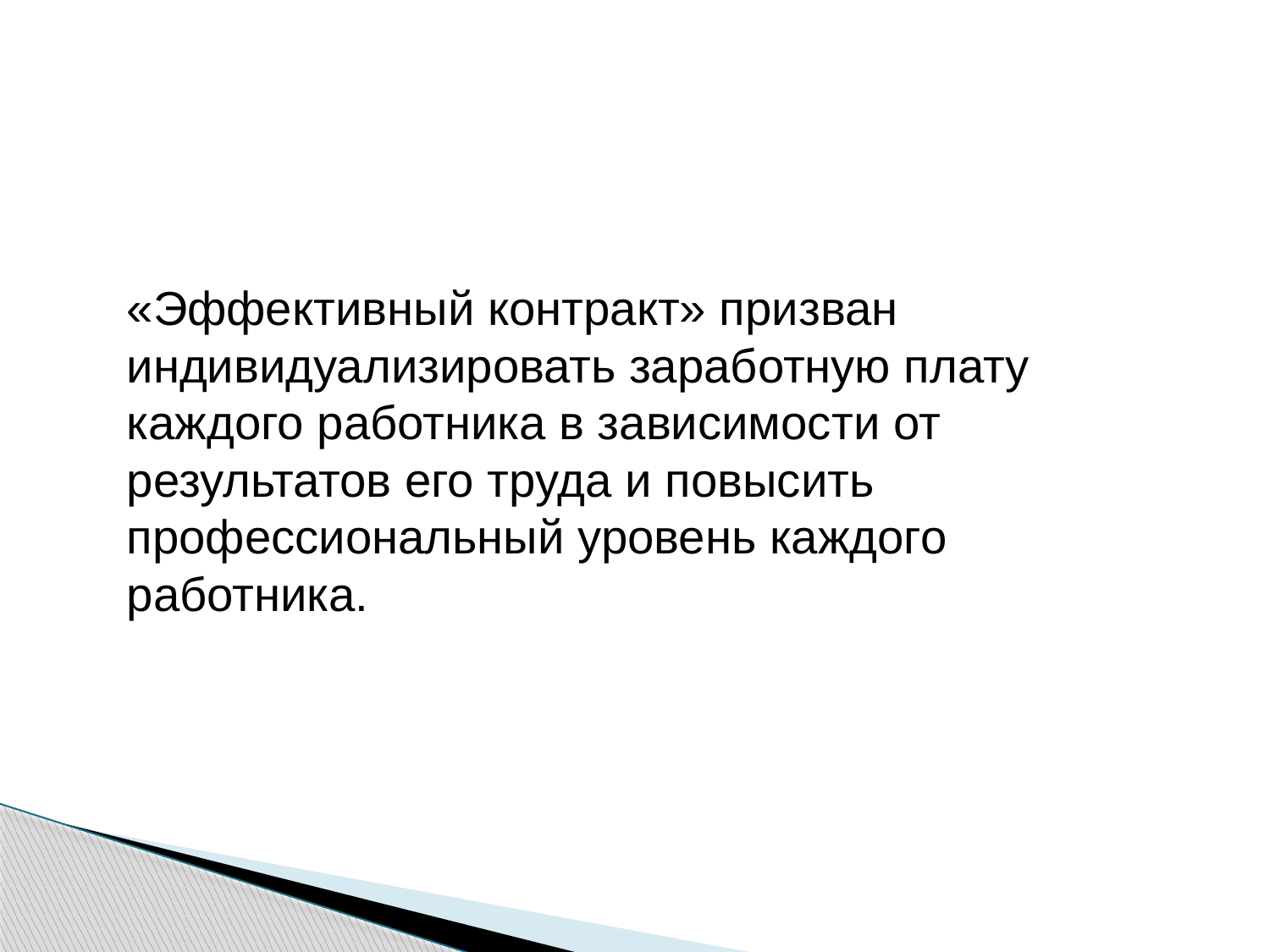

#

«Эффективный контракт» призван индивидуализировать заработную плату каждого работника в зависимости от результатов его труда и повысить профессиональный уровень каждого работника.